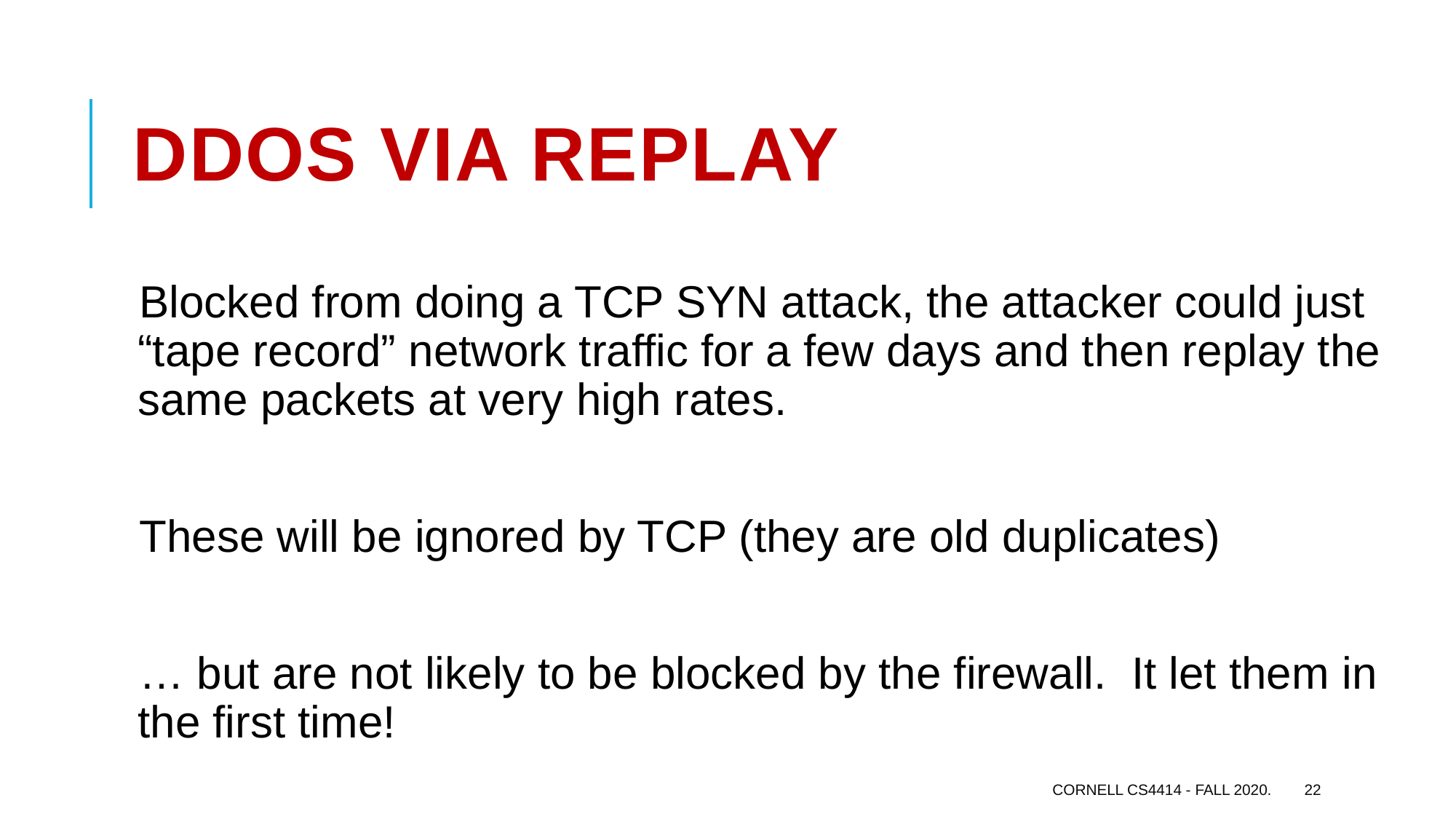

# DDoS via replay
Blocked from doing a TCP SYN attack, the attacker could just “tape record” network traffic for a few days and then replay the same packets at very high rates.

These will be ignored by TCP (they are old duplicates)

… but are not likely to be blocked by the firewall.  It let them in the first time!
Cornell CS4414 - Fall 2020.
22